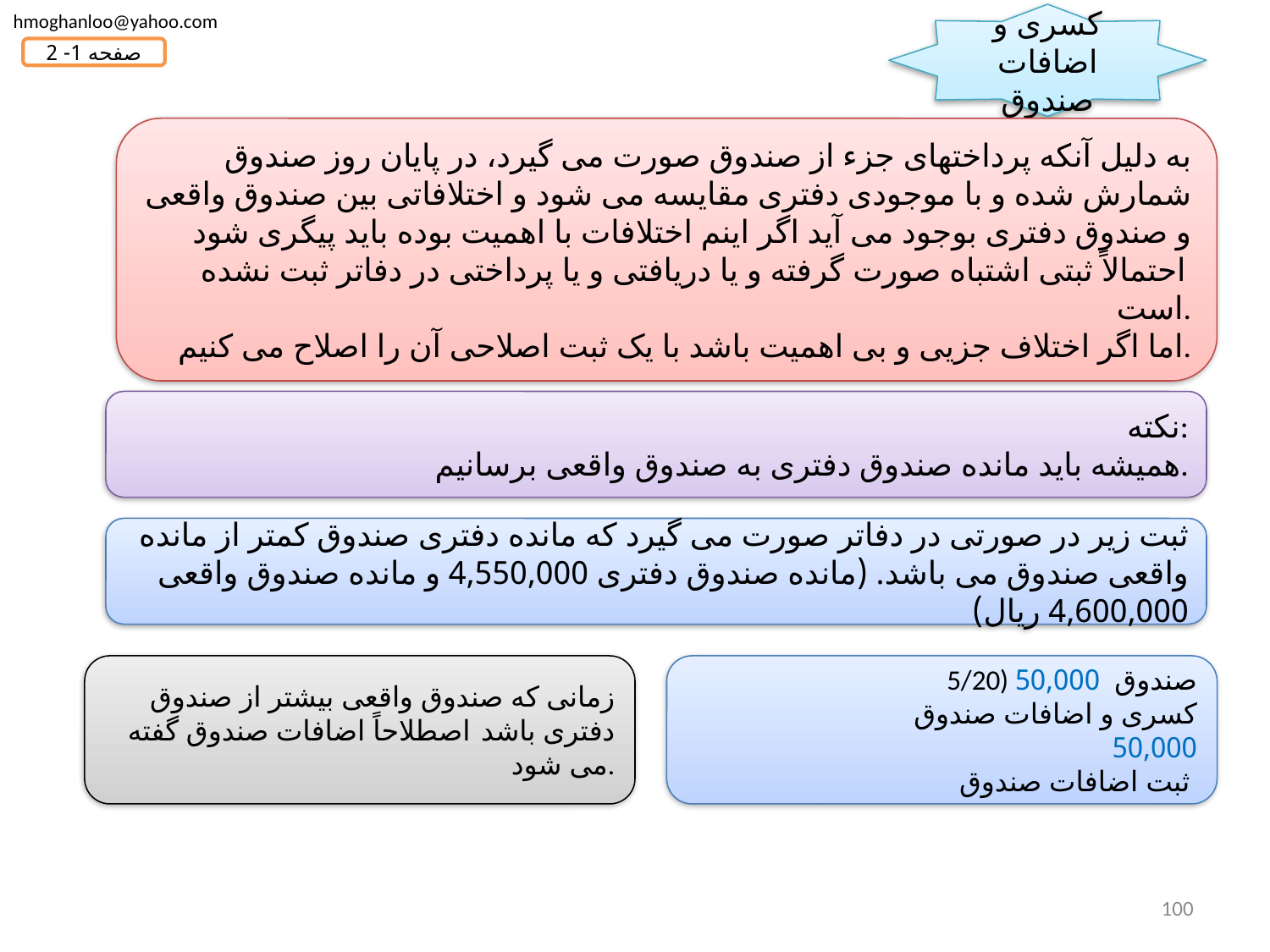

hmoghanloo@yahoo.com
کسری و اضافات صندوق
صفحه 1- 2
به دلیل آنکه پرداختهای جزء از صندوق صورت می گیرد، در پایان روز صندوق شمارش شده و با موجودی دفتری مقایسه می شود و اختلافاتی بین صندوق واقعی و صندوق دفتری بوجود می آید اگر اینم اختلافات با اهمیت بوده باید پیگری شود احتمالاً ثبتی اشتباه صورت گرفته و یا دریافتی و یا پرداختی در دفاتر ثبت نشده است.
اما اگر اختلاف جزیی و بی اهمیت باشد با یک ثبت اصلاحی آن را اصلاح می کنیم.
نکته:
همیشه باید مانده صندوق دفتری به صندوق واقعی برسانیم.
ثبت زیر در صورتی در دفاتر صورت می گیرد که مانده دفتری صندوق کمتر از مانده واقعی صندوق می باشد. (مانده صندوق دفتری 4,550,000 و مانده صندوق واقعی 4,600,000 ريال)
زمانی که صندوق واقعی بیشتر از صندوق دفتری باشد اصطلاحاً اضافات صندوق گفته می شود.
5/20) صندوق  50,000
                     کسری و اضافات صندوق 50,000
ثبت اضافات صندوق
100